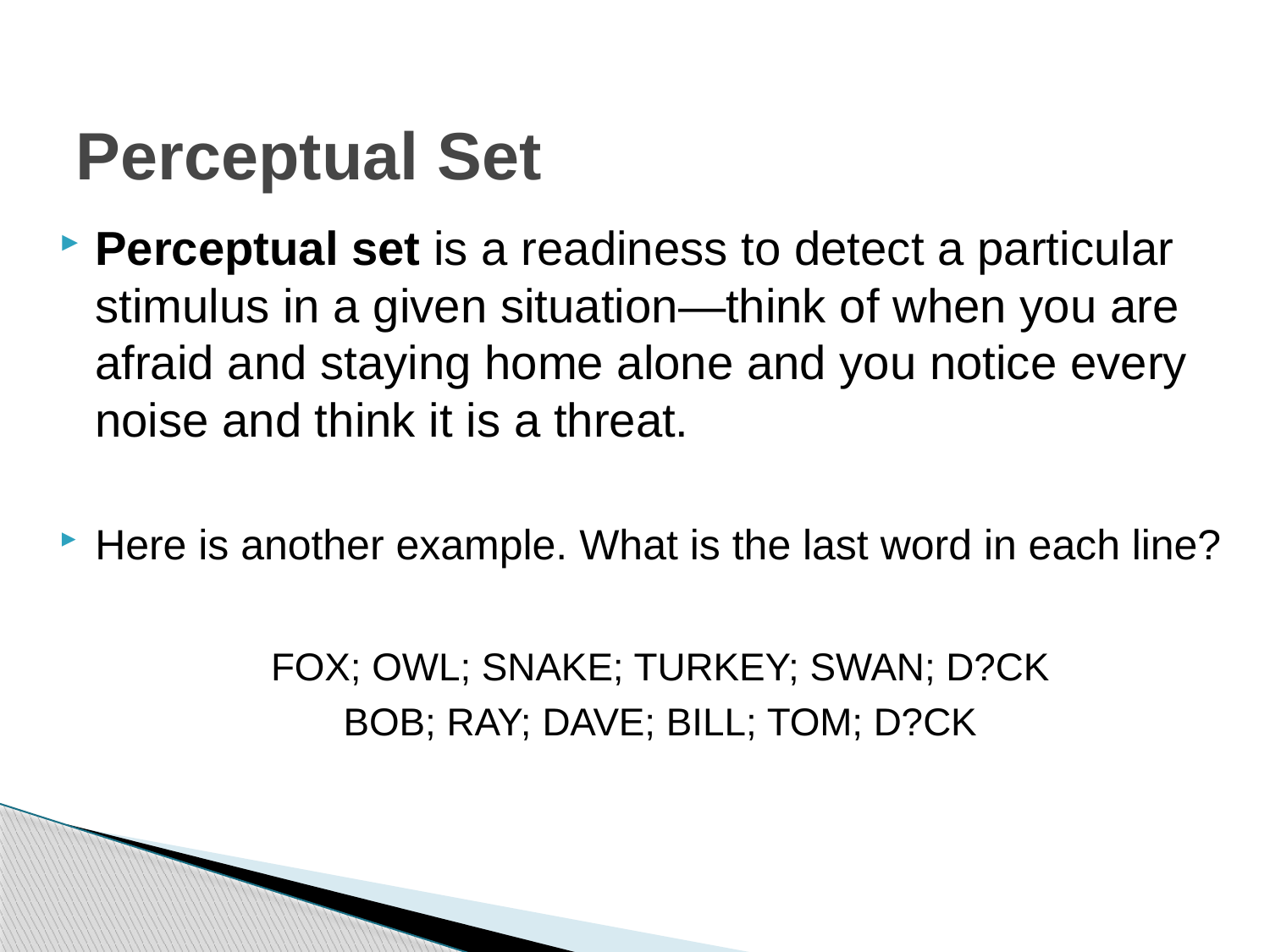

# Perceptual Set
Perceptual set is a readiness to detect a particular stimulus in a given situation—think of when you are afraid and staying home alone and you notice every noise and think it is a threat.

Here is another example. What is the last word in each line?

	FOX; OWL; SNAKE; TURKEY; SWAN; D?CK
	BOB; RAY; DAVE; BILL; TOM; D?CK